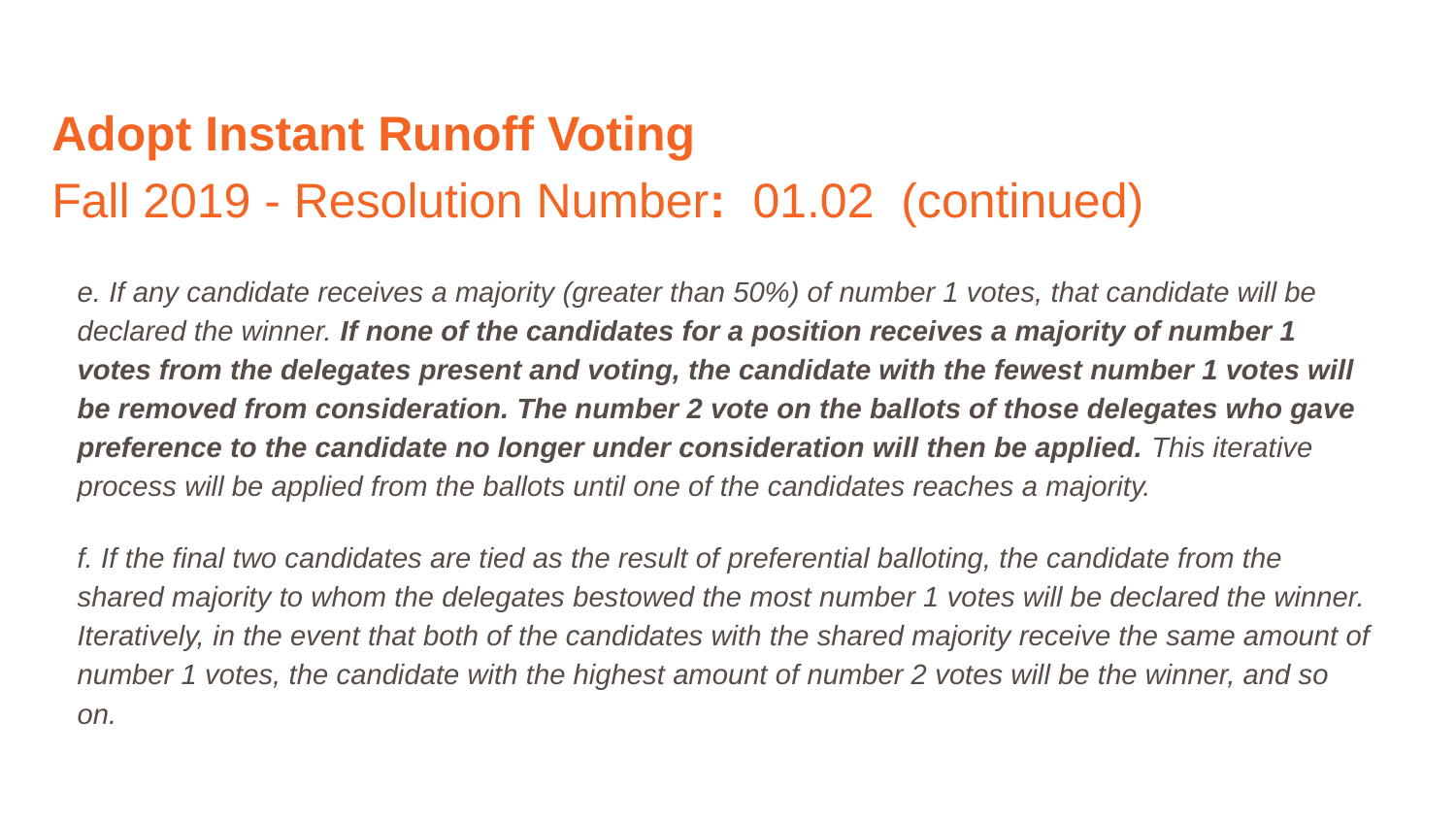

# Adopt Instant Runoff Voting
Fall 2019 - Resolution Number:  01.02  (continued)
e. If any candidate receives a majority (greater than 50%) of number 1 votes, that candidate will be declared the winner. If none of the candidates for a position receives a majority of number 1 votes from the delegates present and voting, the candidate with the fewest number 1 votes will be removed from consideration. The number 2 vote on the ballots of those delegates who gave preference to the candidate no longer under consideration will then be applied. This iterative process will be applied from the ballots until one of the candidates reaches a majority.
f. If the final two candidates are tied as the result of preferential balloting, the candidate from the shared majority to whom the delegates bestowed the most number 1 votes will be declared the winner. Iteratively, in the event that both of the candidates with the shared majority receive the same amount of number 1 votes, the candidate with the highest amount of number 2 votes will be the winner, and so on.